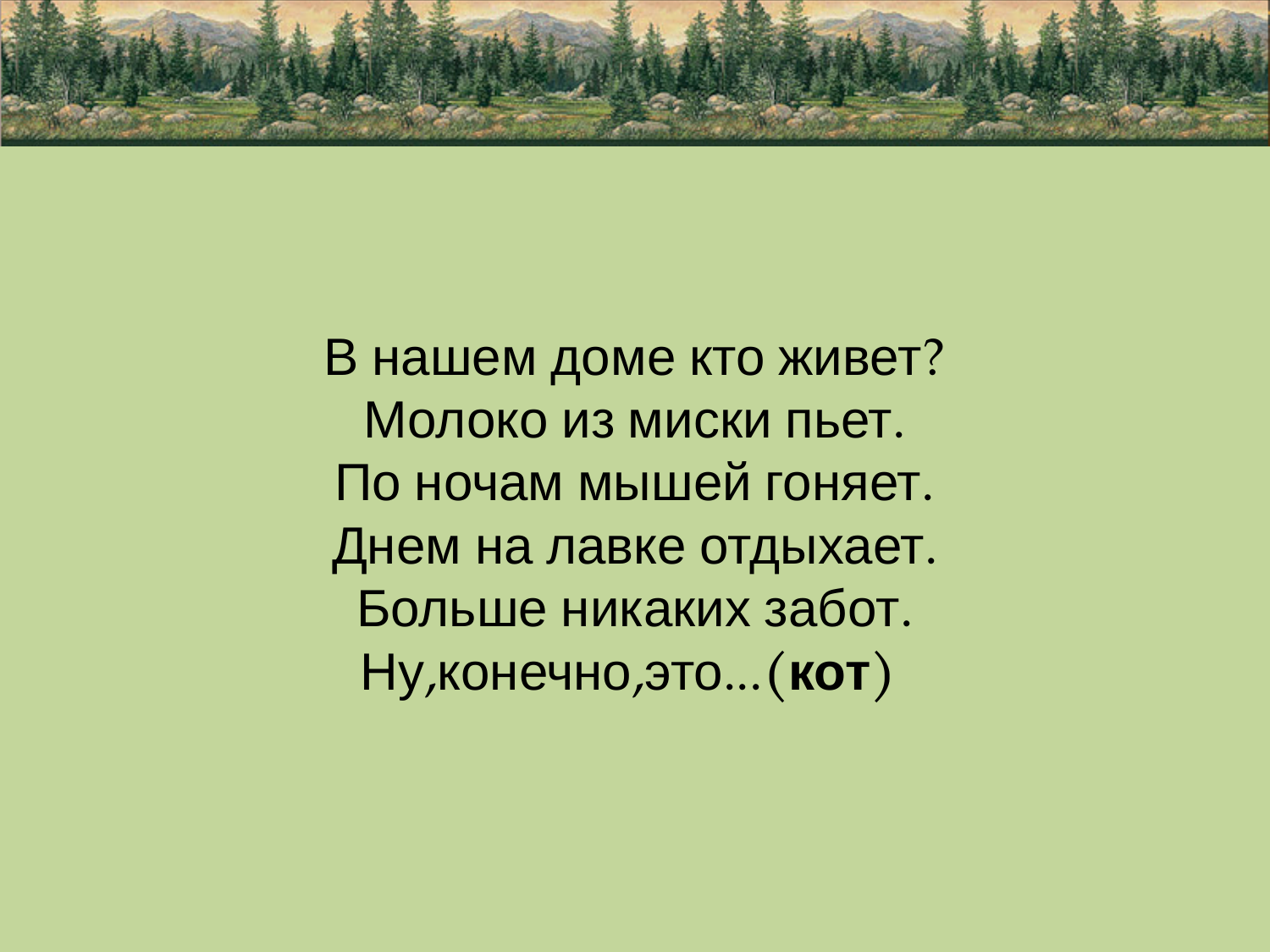

#
В нашем доме кто живет?
Молоко из миски пьет.
По ночам мышей гоняет.
Днем на лавке отдыхает.
Больше никаких забот.
Ну,конечно,это...(кот)